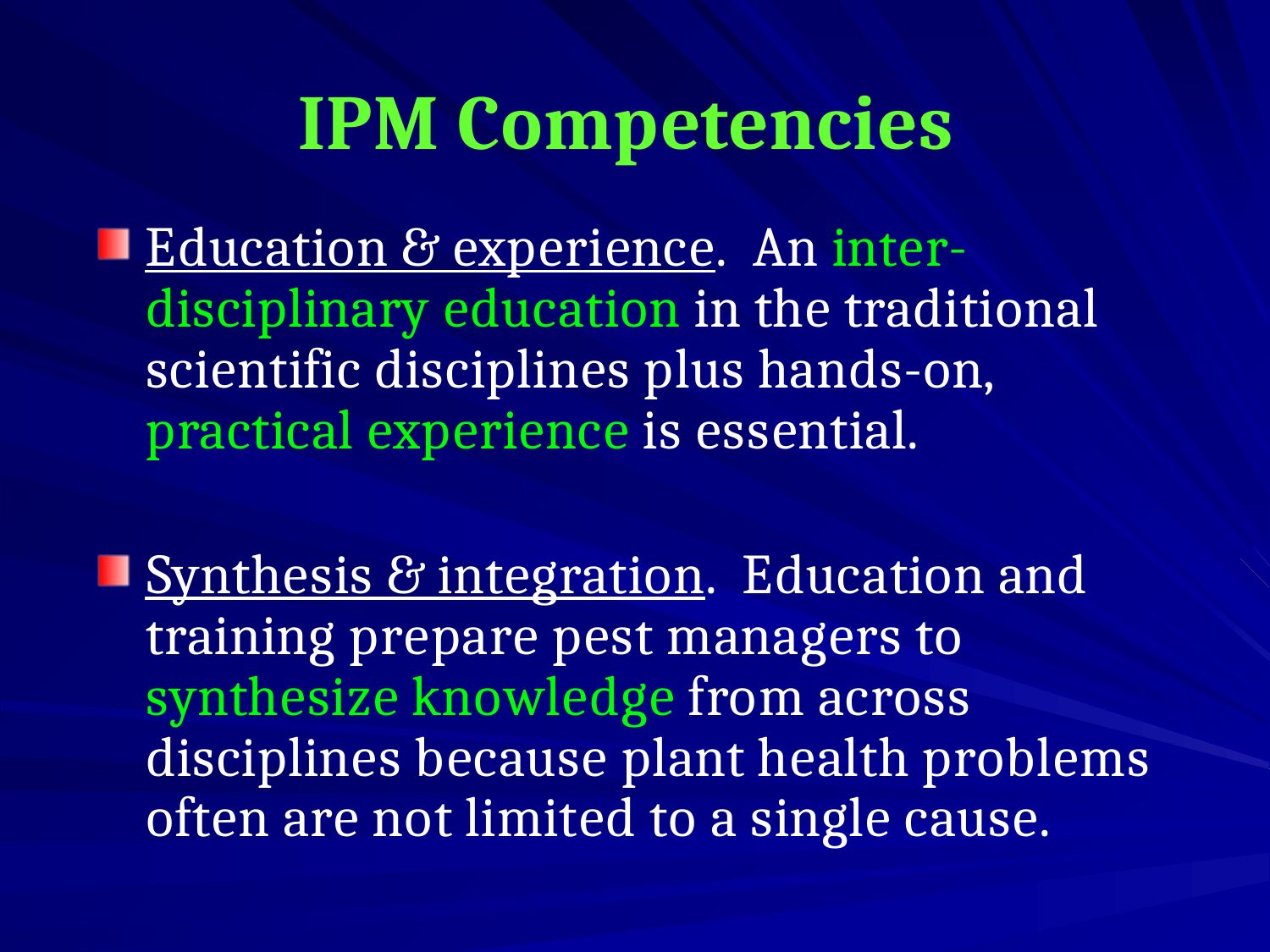

# IPM Competencies
Education & experience.  An inter-disciplinary education in the traditional scientific disciplines plus hands-on, practical experience is essential.

Synthesis & integration.  Education and training prepare pest managers to synthesize knowledge from across disciplines because plant health problems often are not limited to a single cause.